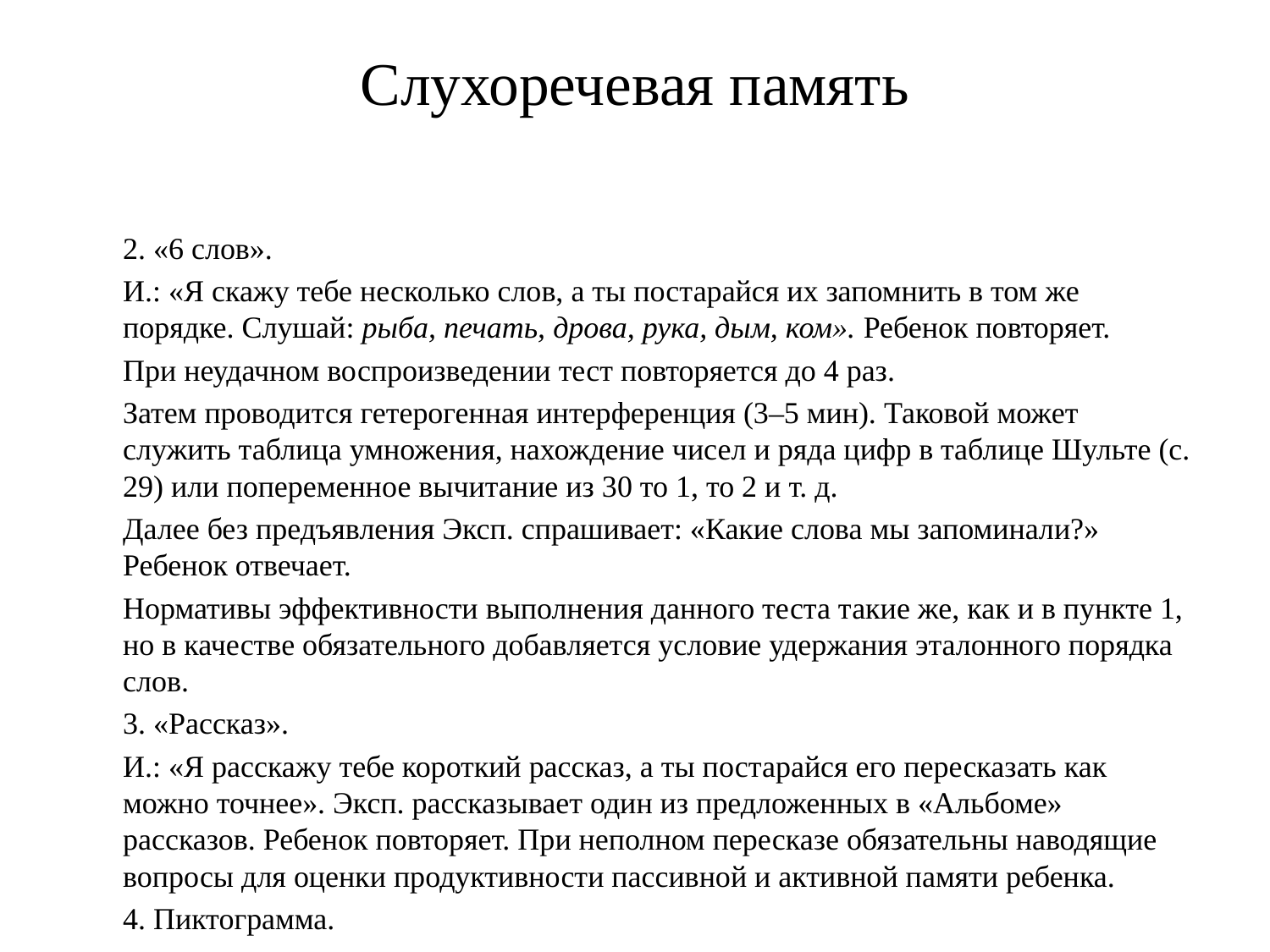

# Слухоречевая память
2. «6 слов».
И.: «Я скажу тебе несколько слов, а ты постарайся их запомнить в том же порядке. Слушай: рыба, печать, дрова, рука, дым, ком». Ребенок повторяет.
При неудачном воспроизведении тест повторяется до 4 раз.
Затем проводится гетерогенная интерференция (3–5 мин). Таковой может служить таблица умножения, нахождение чисел и ряда цифр в таблице Шульте (с. 29) или попеременное вычитание из 30 то 1, то 2 и т. д.
Далее без предъявления Эксп. спрашивает: «Какие слова мы запоминали?» Ребенок отвечает.
Нормативы эффективности выполнения данного теста такие же, как и в пункте 1, но в качестве обязательного добавляется условие удержания эталонного порядка слов.
3. «Рассказ».
И.: «Я расскажу тебе короткий рассказ, а ты постарайся его пересказать как можно точнее». Эксп. рассказывает один из предложенных в «Альбоме» рассказов. Ребенок повторяет. При неполном пересказе обязательны наводящие вопросы для оценки продуктивности пассивной и активной памяти ребенка.
4. Пиктограмма.